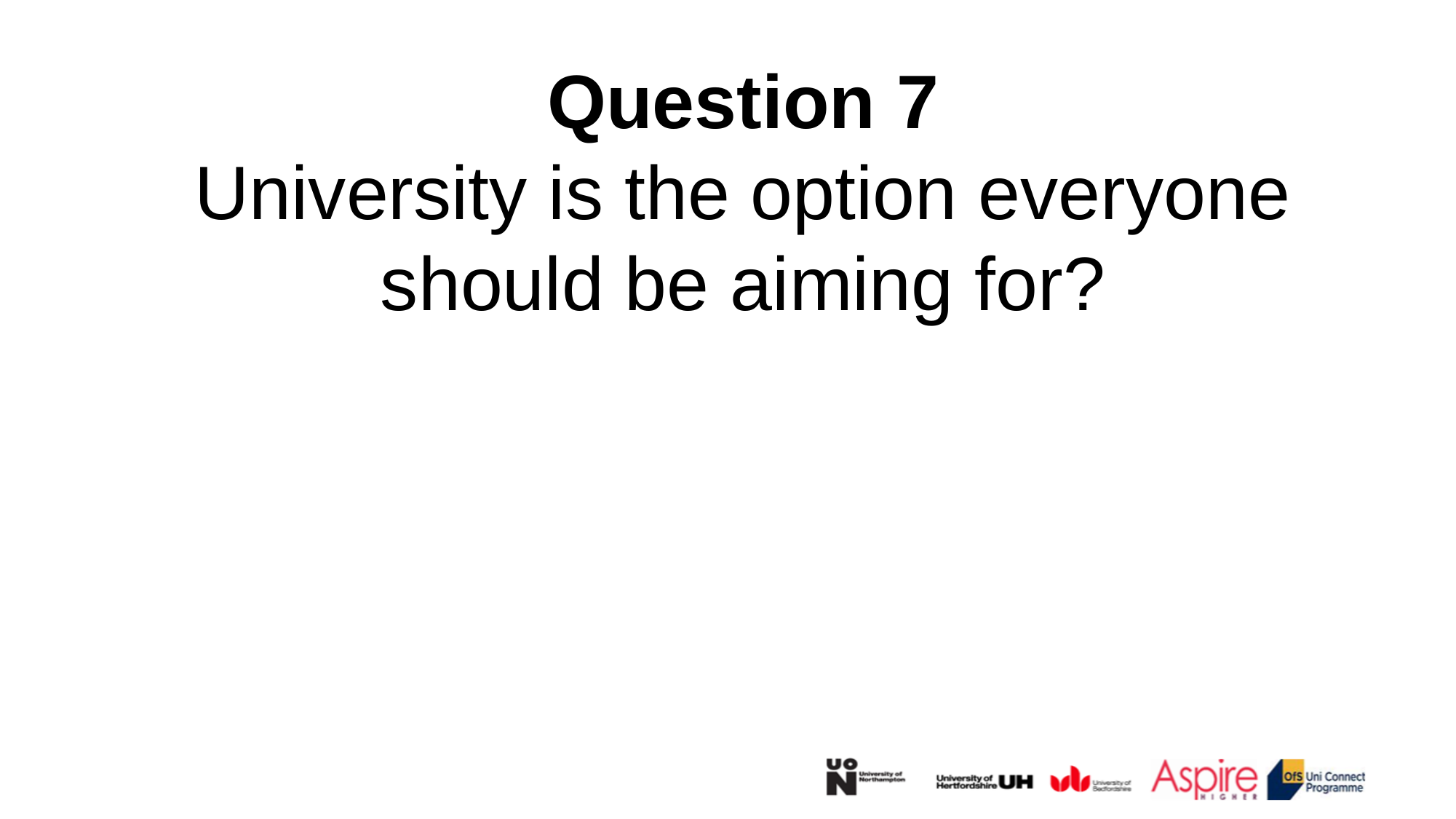

Question 7
University is the option everyone should be aiming for?